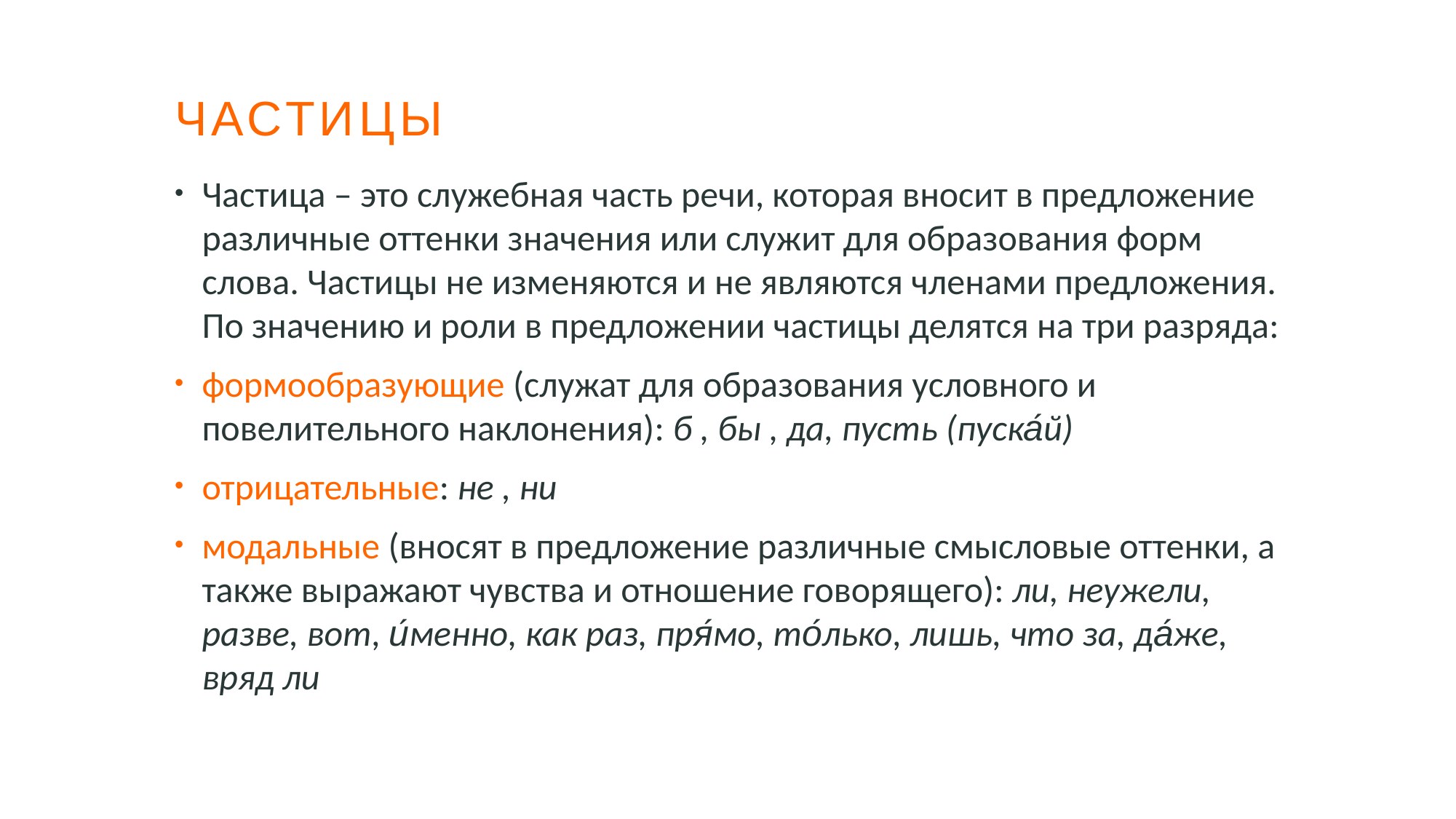

# Частицы
Частица – это служебная часть речи, которая вносит в предложение различные оттенки значения или служит для образования форм слова. Частицы не изменяются и не являются членами предложения. По значению и роли в предложении частицы делятся на три разряда:
формообразующие (служат для образования условного и повелительного наклонения): б , бы , да, пусть (пуска́й)
отрицательные: не , ни
модальные (вносят в предложение различные смысловые оттенки, а также выражают чувства и отношение говорящего): ли, неужели, разве, вот, и́менно, как раз, пря́мо, то́лько, лишь, что за, да́же, вряд ли